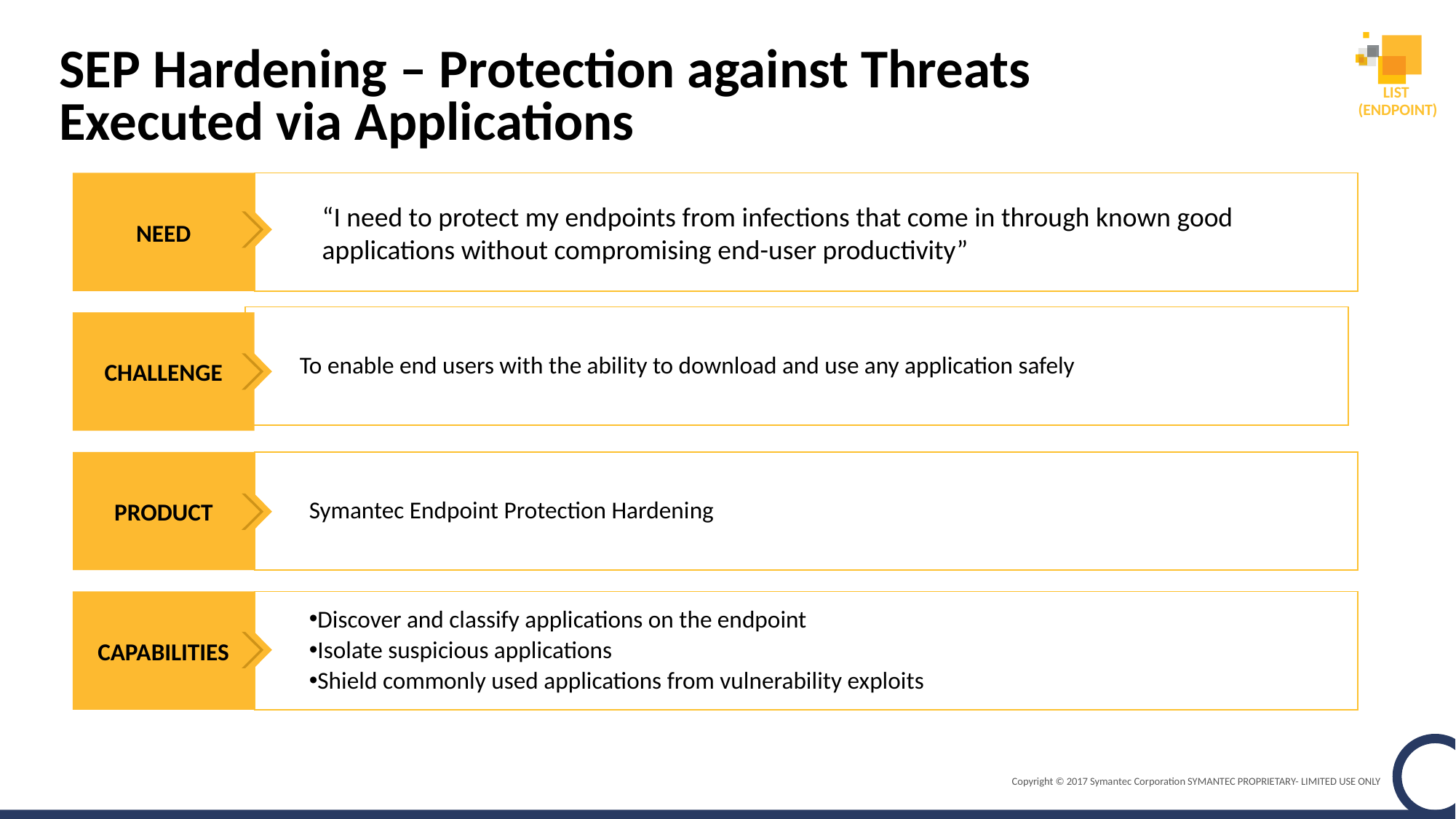

LIST
(ENDPOINT)
# SEP Hardening – Protection against Threats Executed via Applications
LIST (USER)
NEED
“I need to protect my endpoints from infections that come in through known good applications without compromising end-user productivity”

To enable end users with the ability to download and use any application safely
CHALLENGE

PRODUCT
Symantec Endpoint Protection Hardening

CAPABILITIES
Discover and classify applications on the endpoint
Isolate suspicious applications
Shield commonly used applications from vulnerability exploits